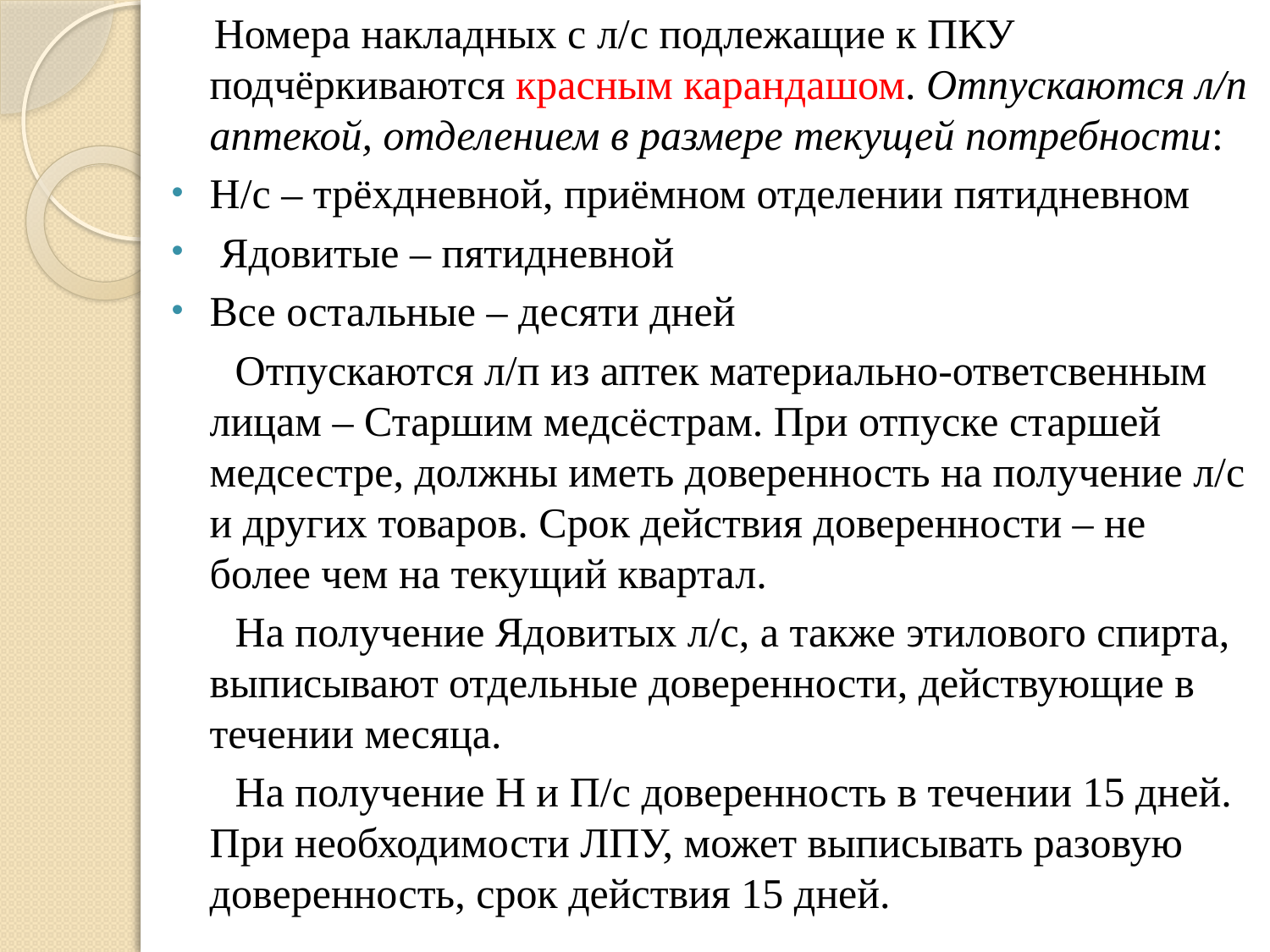

Номера накладных с л/с подлежащие к ПКУ подчёркиваются красным карандашом. Отпускаются л/п аптекой, отделением в размере текущей потребности:
Н/с – трёхдневной, приёмном отделении пятидневном
 Ядовитые – пятидневной
Все остальные – десяти дней
      Отпускаются л/п из аптек материально-ответсвенным лицам – Старшим медсёстрам. При отпуске старшей медсестре, должны иметь доверенность на получение л/с и других товаров. Срок действия доверенности – не более чем на текущий квартал.
      На получение Ядовитых л/с, а также этилового спирта, выписывают отдельные доверенности, действующие в течении месяца.
      На получение Н и П/с доверенность в течении 15 дней. При необходимости ЛПУ, может выписывать разовую доверенность, срок действия 15 дней.